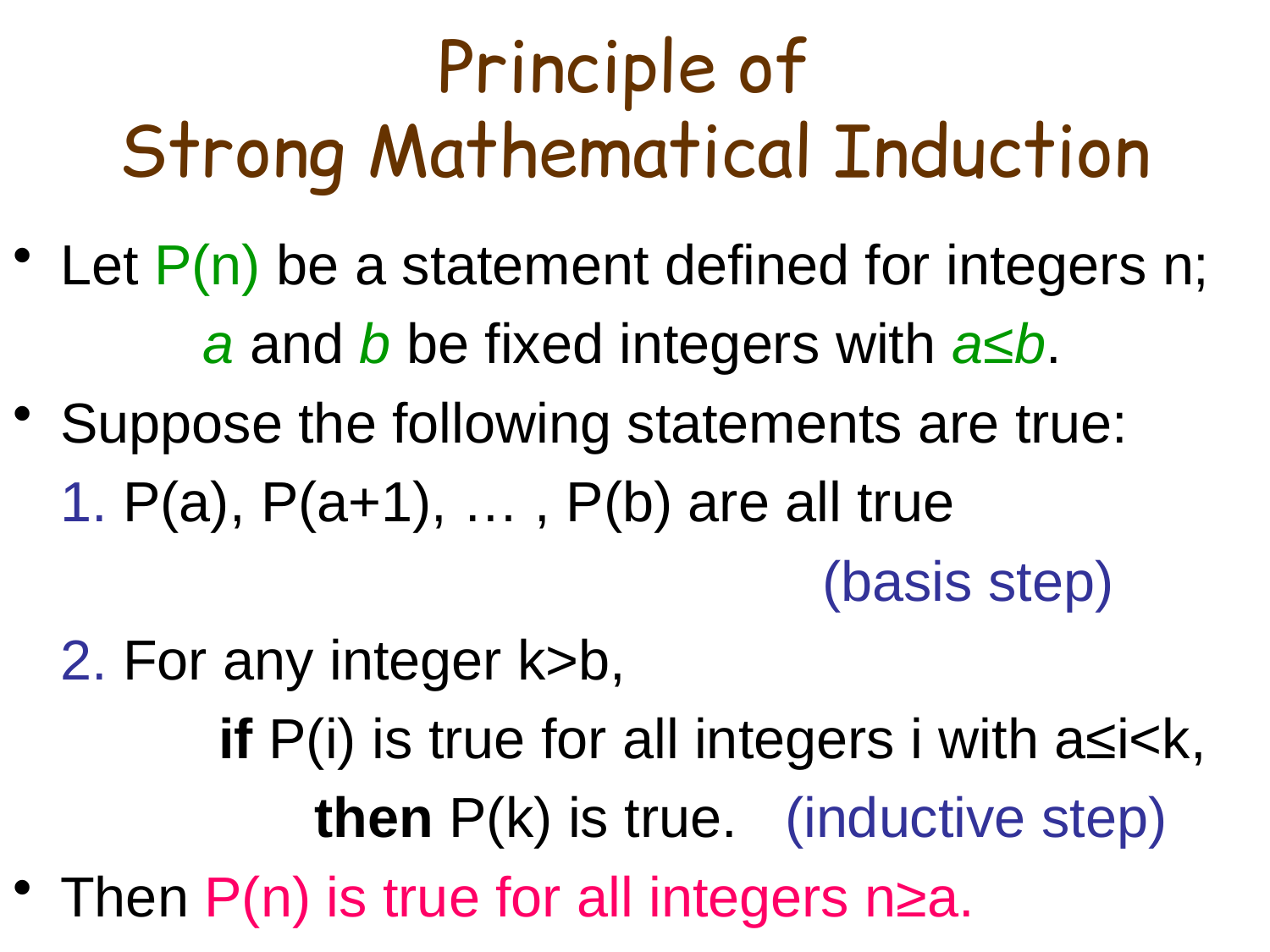

# Principle of Strong Mathematical Induction
Let P(n) be a statement defined for integers n;
		 a and b be fixed integers with a≤b.
Suppose the following statements are true:
	1. P(a), P(a+1), … , P(b) are all true
							(basis step)
	2. For any integer k>b,
		  if P(i) is true for all integers i with a≤i<k,
			then P(k) is true.   (inductive step)
Then P(n) is true for all integers n≥a.